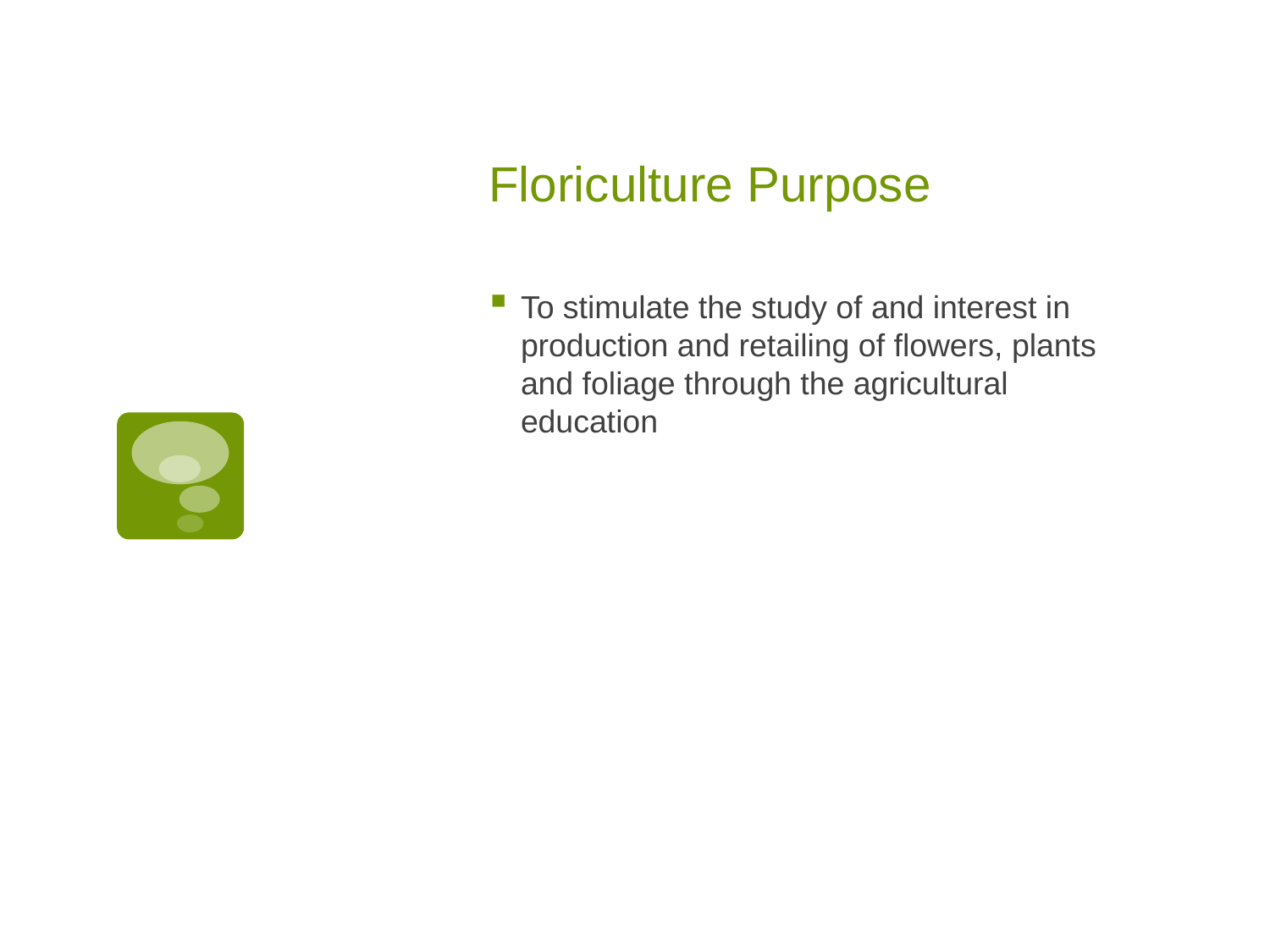

# Floriculture Purpose
To stimulate the study of and interest in production and retailing of flowers, plants and foliage through the agricultural education